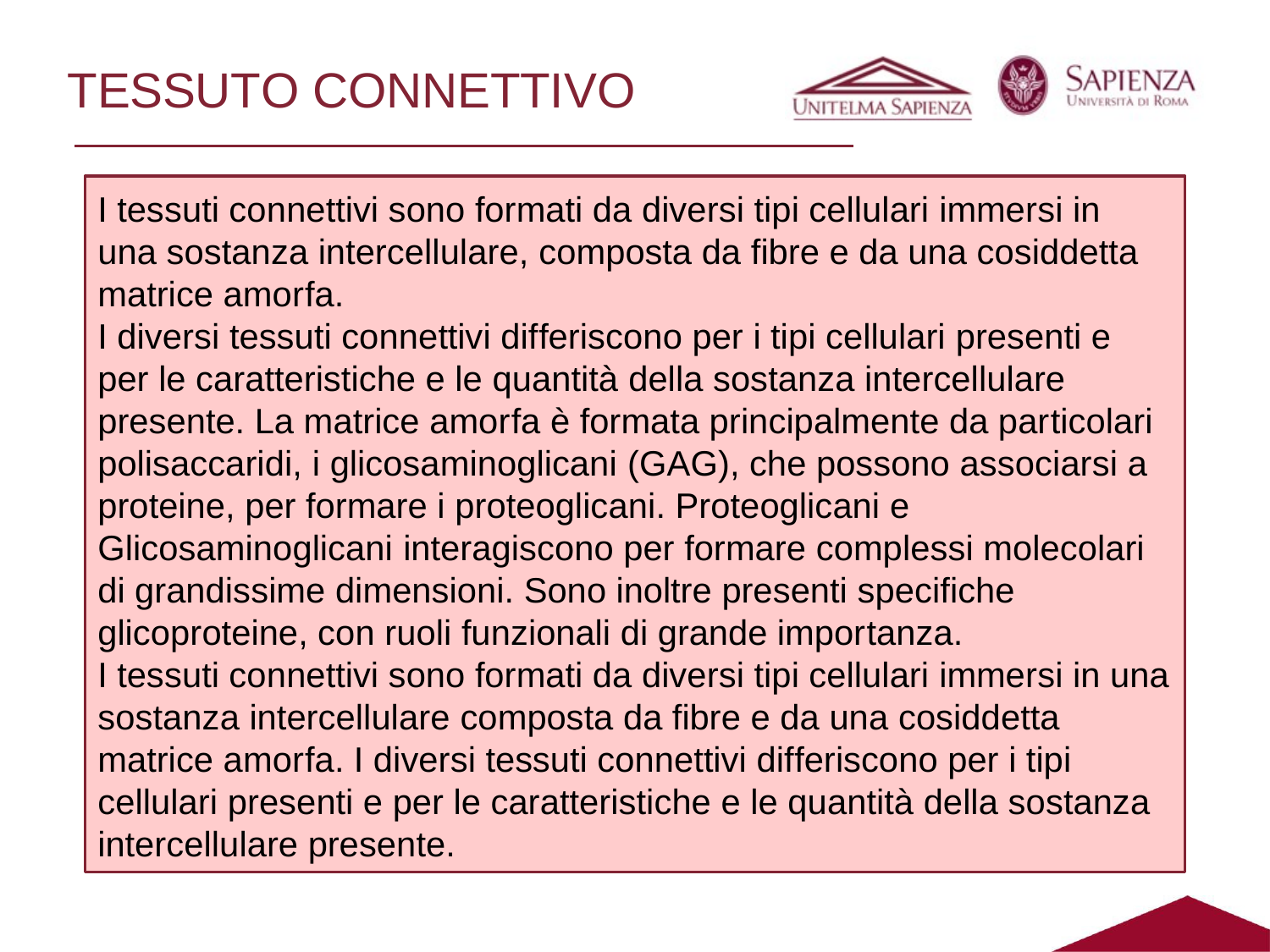

# TESSUTO CONNETTIVO

I tessuti connettivi sono formati da diversi tipi cellulari immersi in una sostanza intercellulare, composta da fibre e da una cosiddetta matrice amorfa.
I diversi tessuti connettivi differiscono per i tipi cellulari presenti e per le caratteristiche e le quantità della sostanza intercellulare presente. La matrice amorfa è formata principalmente da particolari polisaccaridi, i glicosaminoglicani (GAG), che possono associarsi a proteine, per formare i proteoglicani. Proteoglicani e Glicosaminoglicani interagiscono per formare complessi molecolari di grandissime dimensioni. Sono inoltre presenti specifiche glicoproteine, con ruoli funzionali di grande importanza.
I tessuti connettivi sono formati da diversi tipi cellulari immersi in una sostanza intercellulare composta da fibre e da una cosiddetta matrice amorfa. I diversi tessuti connettivi differiscono per i tipi cellulari presenti e per le caratteristiche e le quantità della sostanza intercellulare presente.